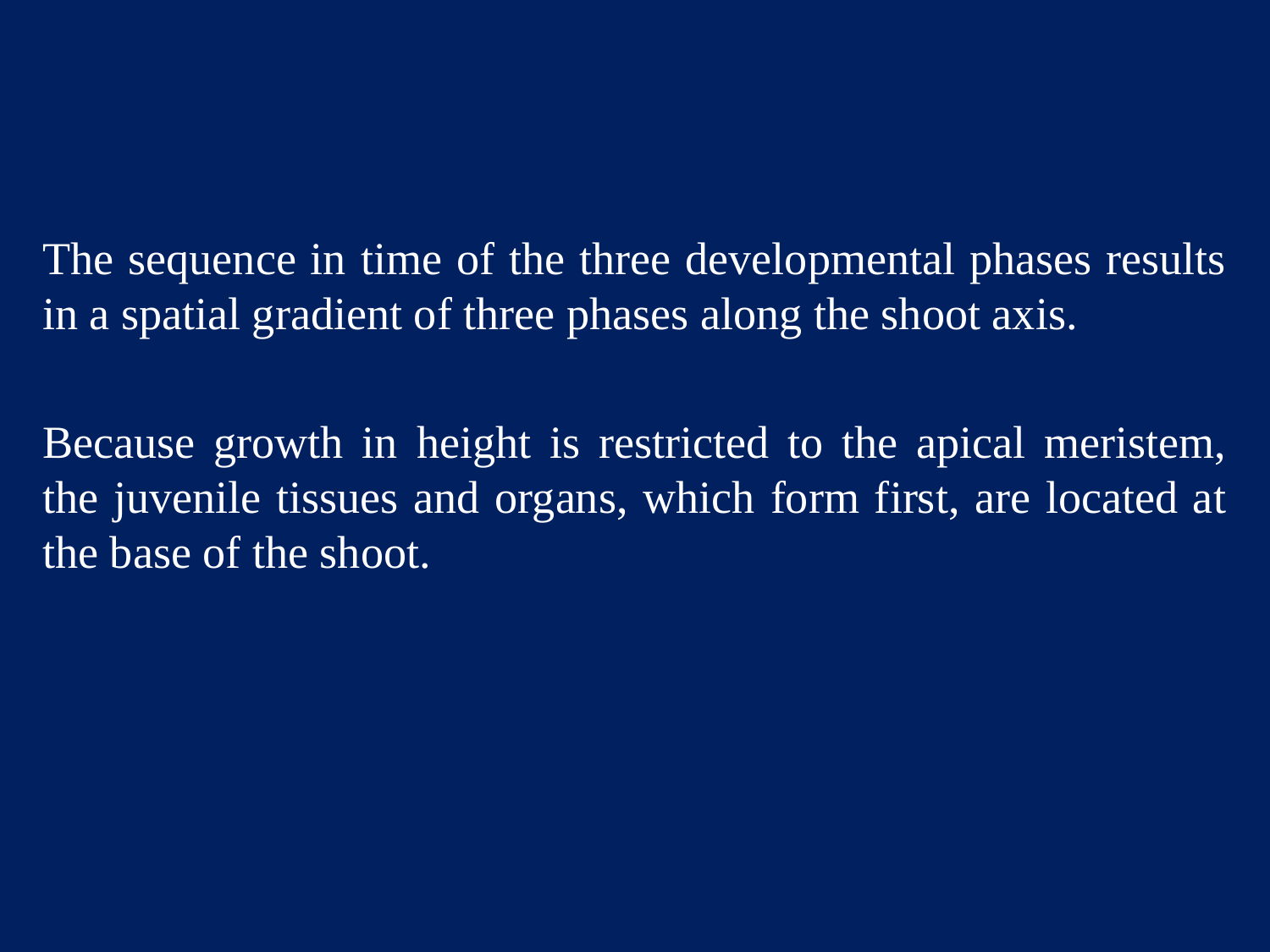

The sequence in time of the three developmental phases results in a spatial gradient of three phases along the shoot axis.

Because growth in height is restricted to the apical meristem, the juvenile tissues and organs, which form first, are located at the base of the shoot.